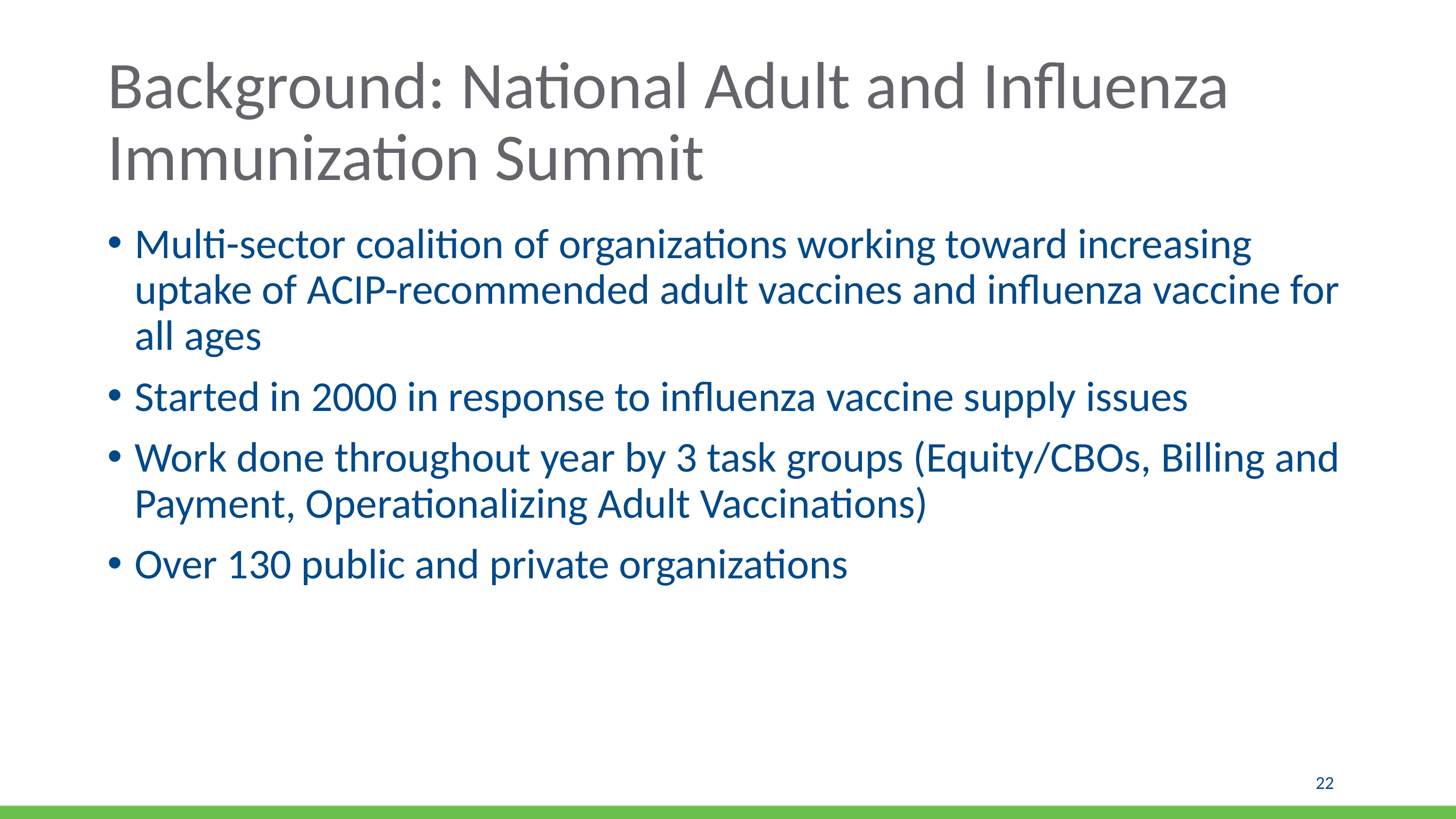

# Background: National Adult and Influenza Immunization Summit
Multi-sector coalition of organizations working toward increasing uptake of ACIP-recommended adult vaccines and influenza vaccine for all ages
Started in 2000 in response to influenza vaccine supply issues
Work done throughout year by 3 task groups (Equity/CBOs, Billing and Payment, Operationalizing Adult Vaccinations)
Over 130 public and private organizations